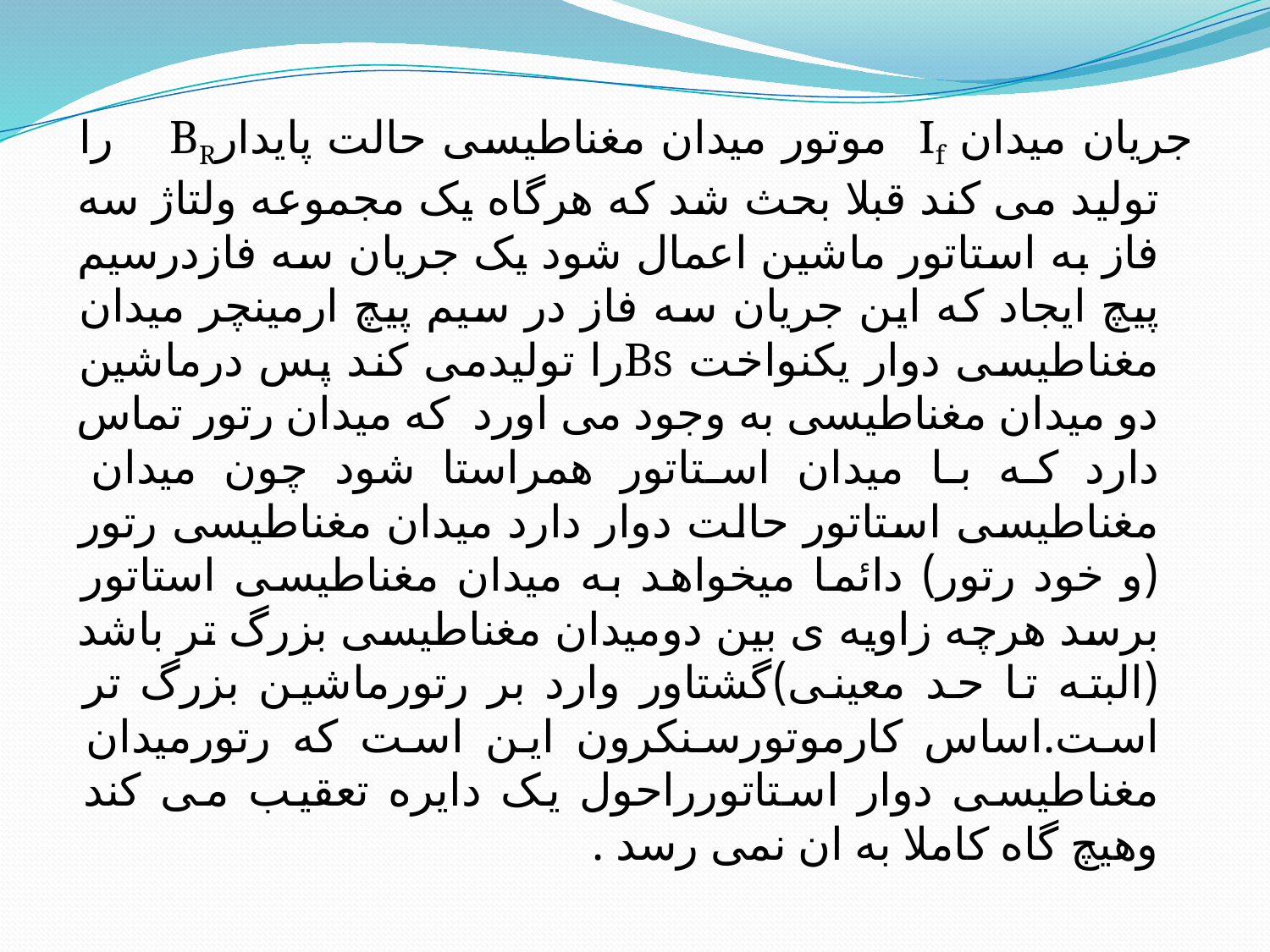

جریان میدان If   موتور میدان مغناطیسی حالت پایدارBR    را تولید می کند قبلا بحث شد که هرگاه یک مجموعه ولتاژ سه فاز به استاتور ماشین اعمال شود یک جریان سه فازدرسیم پیچ ایجاد که این جریان سه فاز در سیم پیچ ارمینچر میدان مغناطیسی دوار یکنواخت Bsرا تولیدمی کند پس درماشین دو میدان مغناطیسی به وجود می اورد  که میدان رتور تماس دارد که با میدان استاتور همراستا شود چون میدان مغناطیسی استاتور حالت دوار دارد میدان مغناطیسی رتور (و خود رتور) دائما میخواهد به میدان مغناطیسی استاتور برسد هرچه زاویه ی بین دومیدان مغناطیسی بزرگ تر باشد (البته تا حد معینی)گشتاور وارد بر رتورماشین بزرگ تر است.اساس کارموتورسنکرون این است که رتورمیدان مغناطیسی دوار استاتورراحول یک دایره تعقیب می کند وهیچ گاه کاملا به ان نمی رسد .